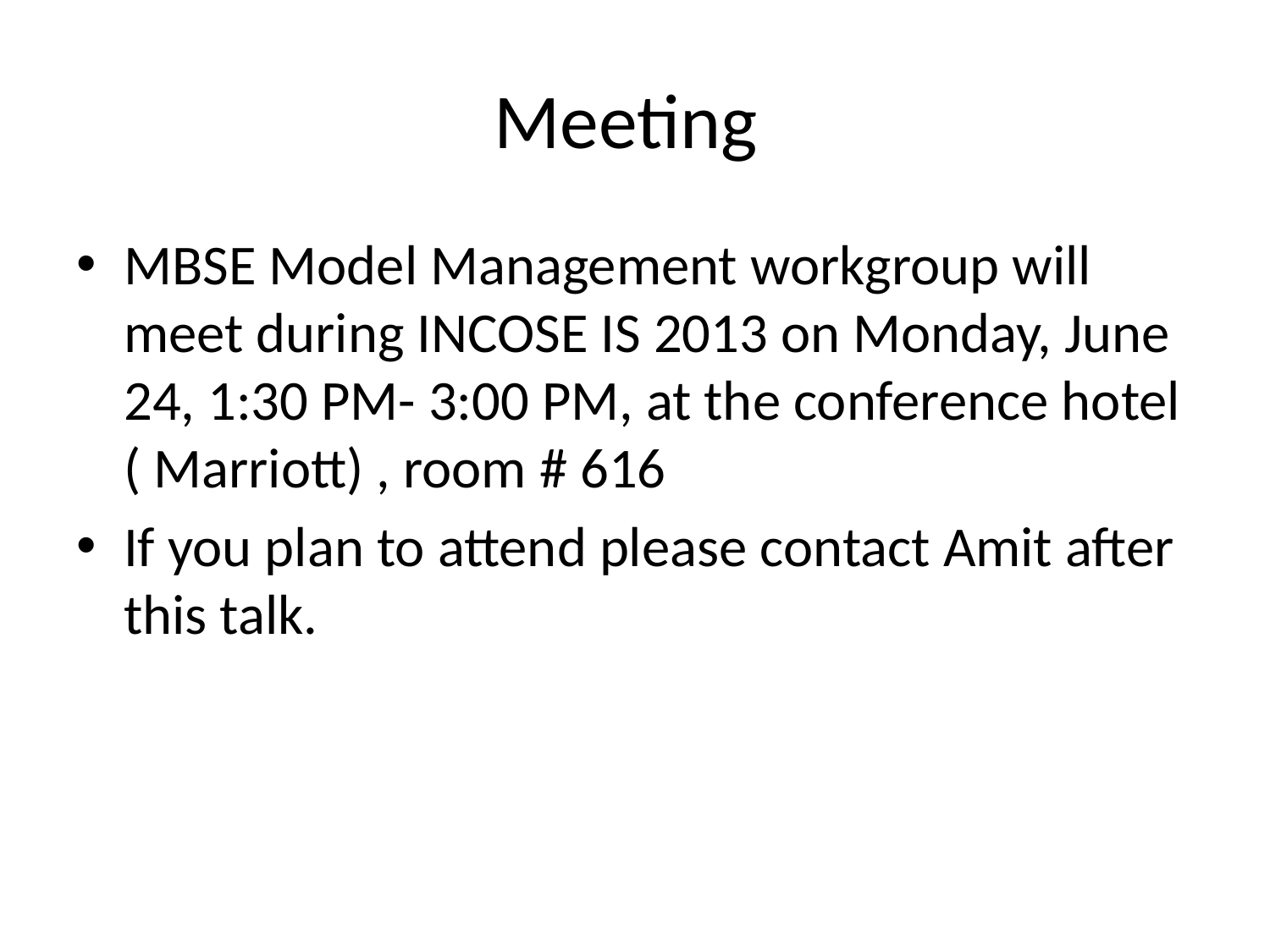

# Meeting
MBSE Model Management workgroup will meet during INCOSE IS 2013 on Monday, June 24, 1:30 PM- 3:00 PM, at the conference hotel ( Marriott) , room # 616
If you plan to attend please contact Amit after this talk.